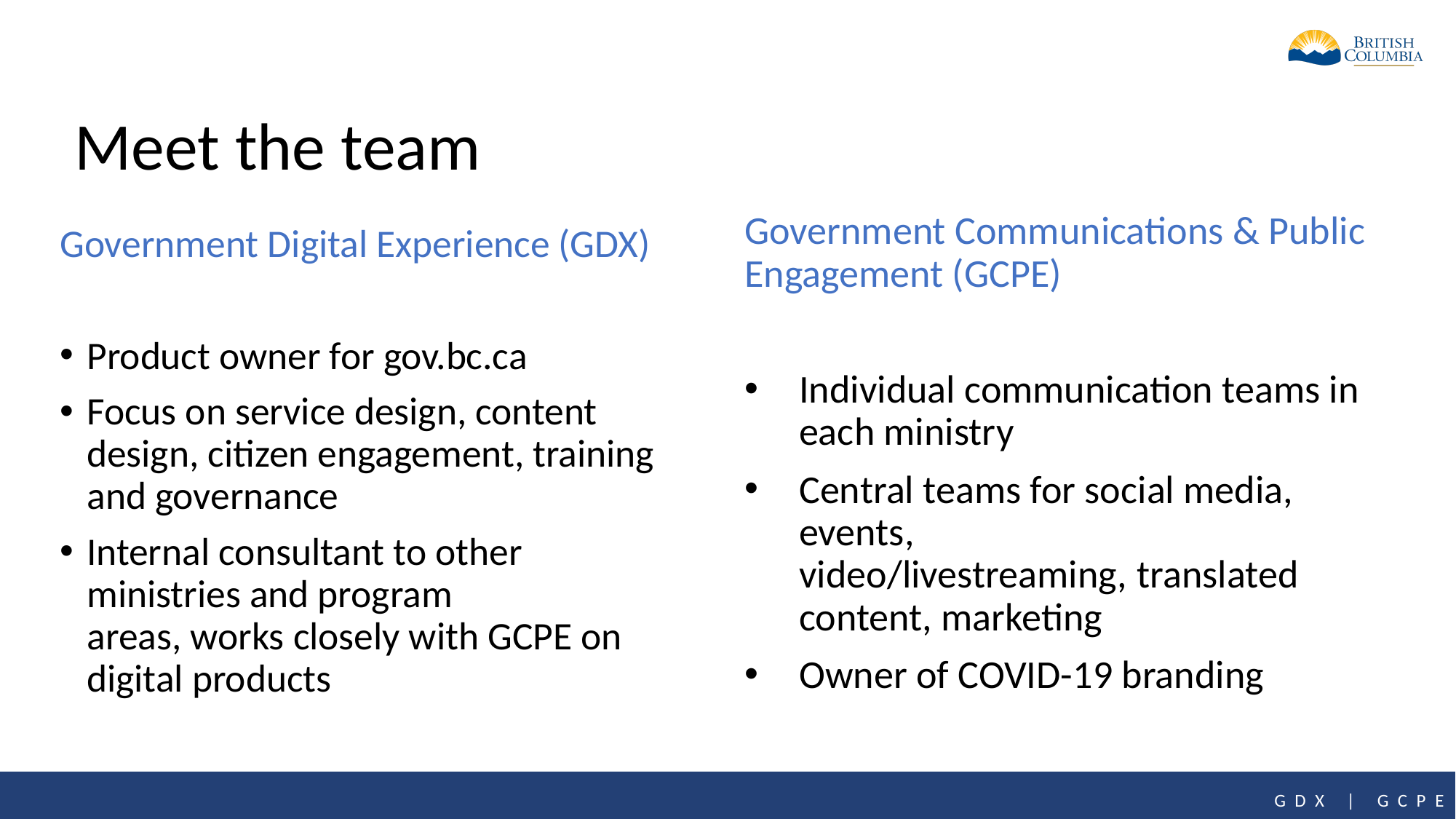

# Meet the team
Government Communications & Public Engagement (GCPE)

Individual communication teams in each ministry
Central teams for social media, events, video/livestreaming, translated content, marketing
Owner of COVID-19 branding
Government Digital Experience (GDX)

Product owner for gov.bc.ca
Focus on service design, content design, citizen engagement, training and governance
Internal consultant to other ministries and program areas, works closely with GCPE on digital products